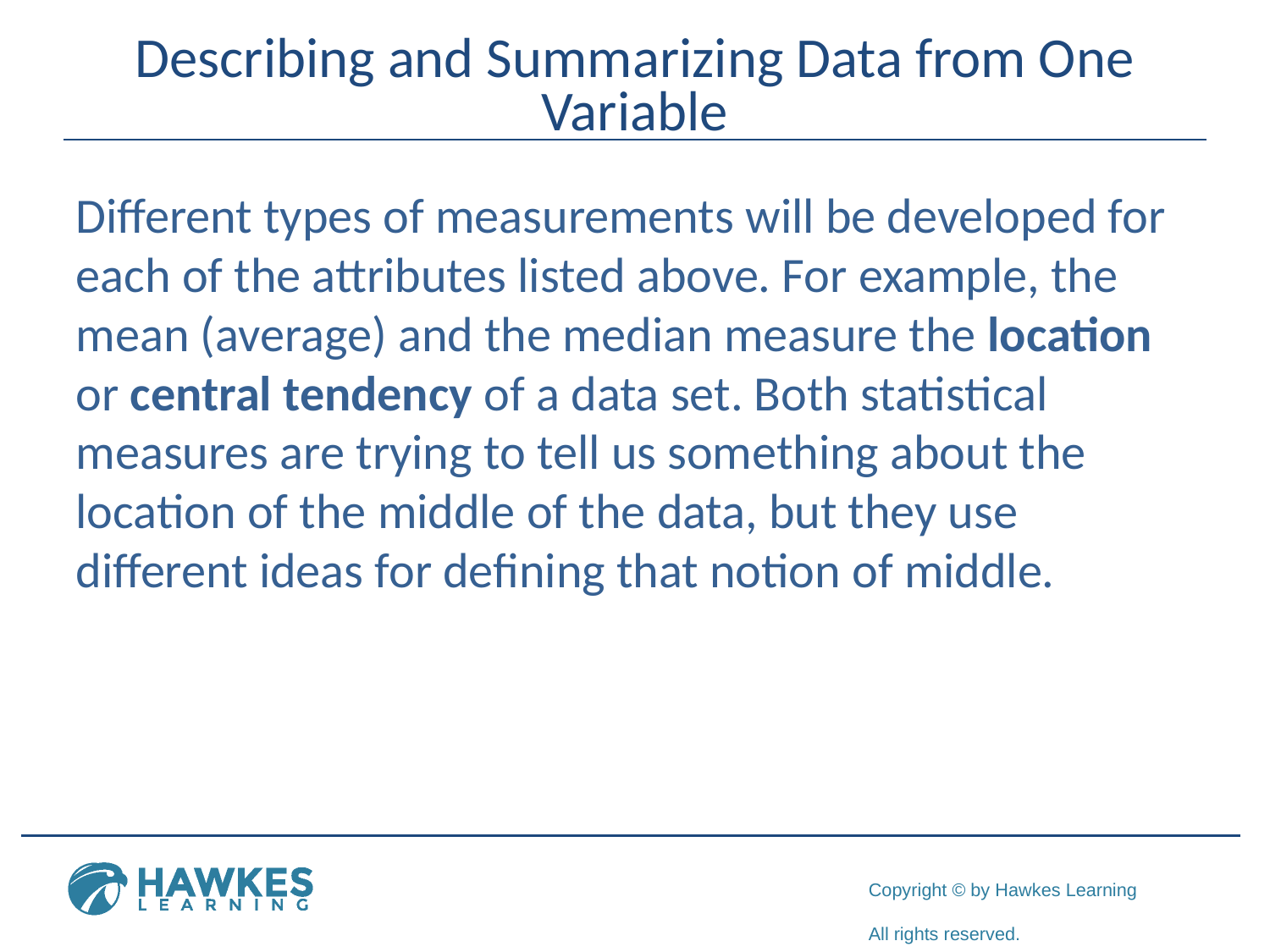

# Describing and Summarizing Data from One Variable
Different types of measurements will be developed for each of the attributes listed above. For example, the mean (average) and the median measure the location or central tendency of a data set. Both statistical measures are trying to tell us something about the location of the middle of the data, but they use different ideas for defining that notion of middle.